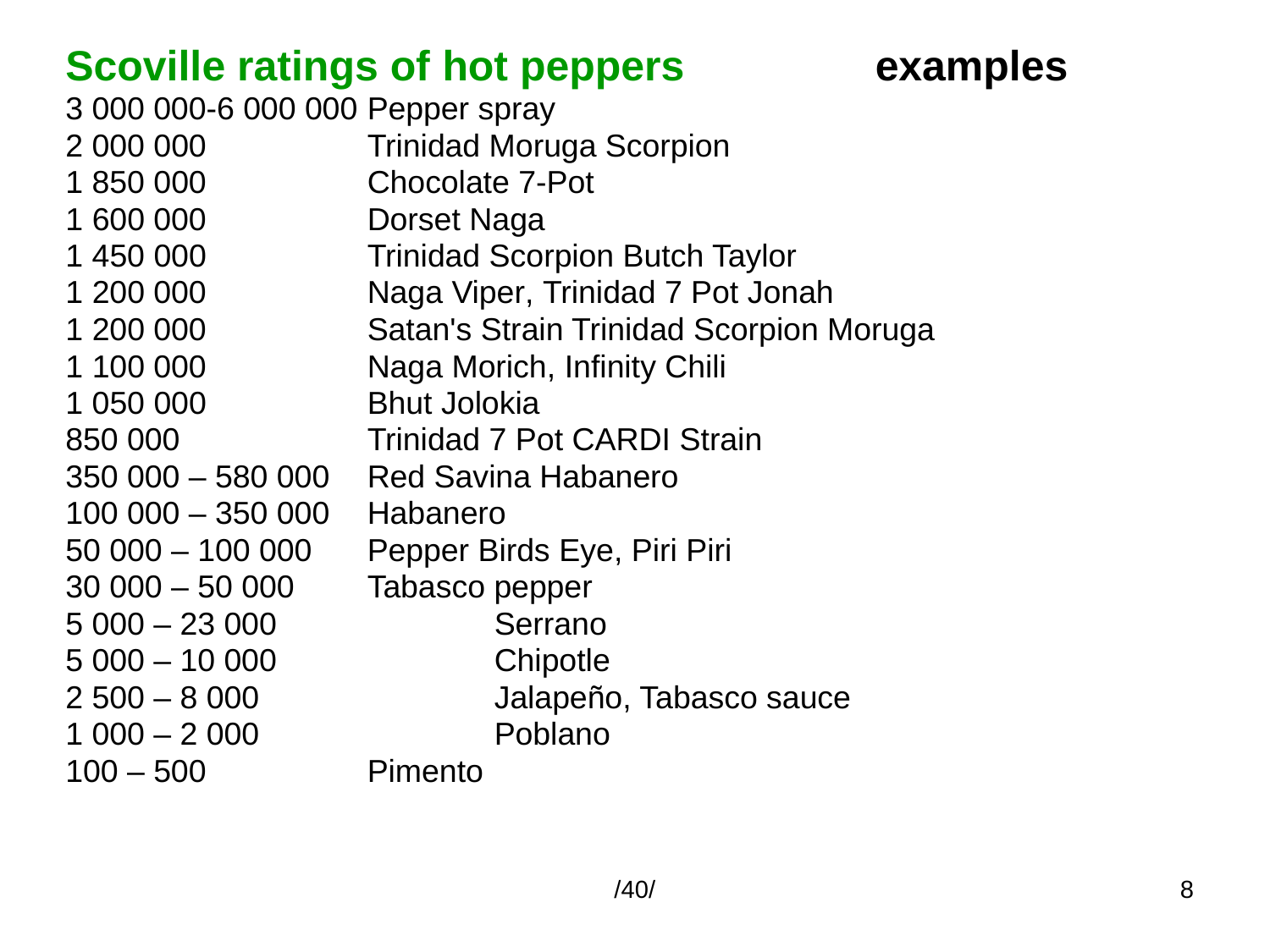

Scoville ratings of hot peppers		examples
3 000 000-6 000 000 	Pepper spray
2 000 000 		Trinidad Moruga Scorpion
1 850 000 		Chocolate 7-Pot
1 600 000 		Dorset Naga
1 450 000	 	Trinidad Scorpion Butch Taylor
1 200 000		Naga Viper, Trinidad 7 Pot Jonah
1 200 000 		Satan's Strain Trinidad Scorpion Moruga
1 100 000 		Naga Morich, Infinity Chili
1 050 000 		Bhut Jolokia
850 000 		Trinidad 7 Pot CARDI Strain
350 000 – 580 000 	Red Savina Habanero
100 000 – 350 000 	Habanero
50 000 – 100 000 	Pepper Birds Eye, Piri Piri
30 000 – 50 000 	Tabasco pepper
5 000 – 23 000 		Serrano
5 000 – 10 000 		Chipotle
2 500 – 8 000 		Jalapeño, Tabasco sauce
1 000 – 2 000 		Poblano
100 – 500 		Pimento
/40/
8